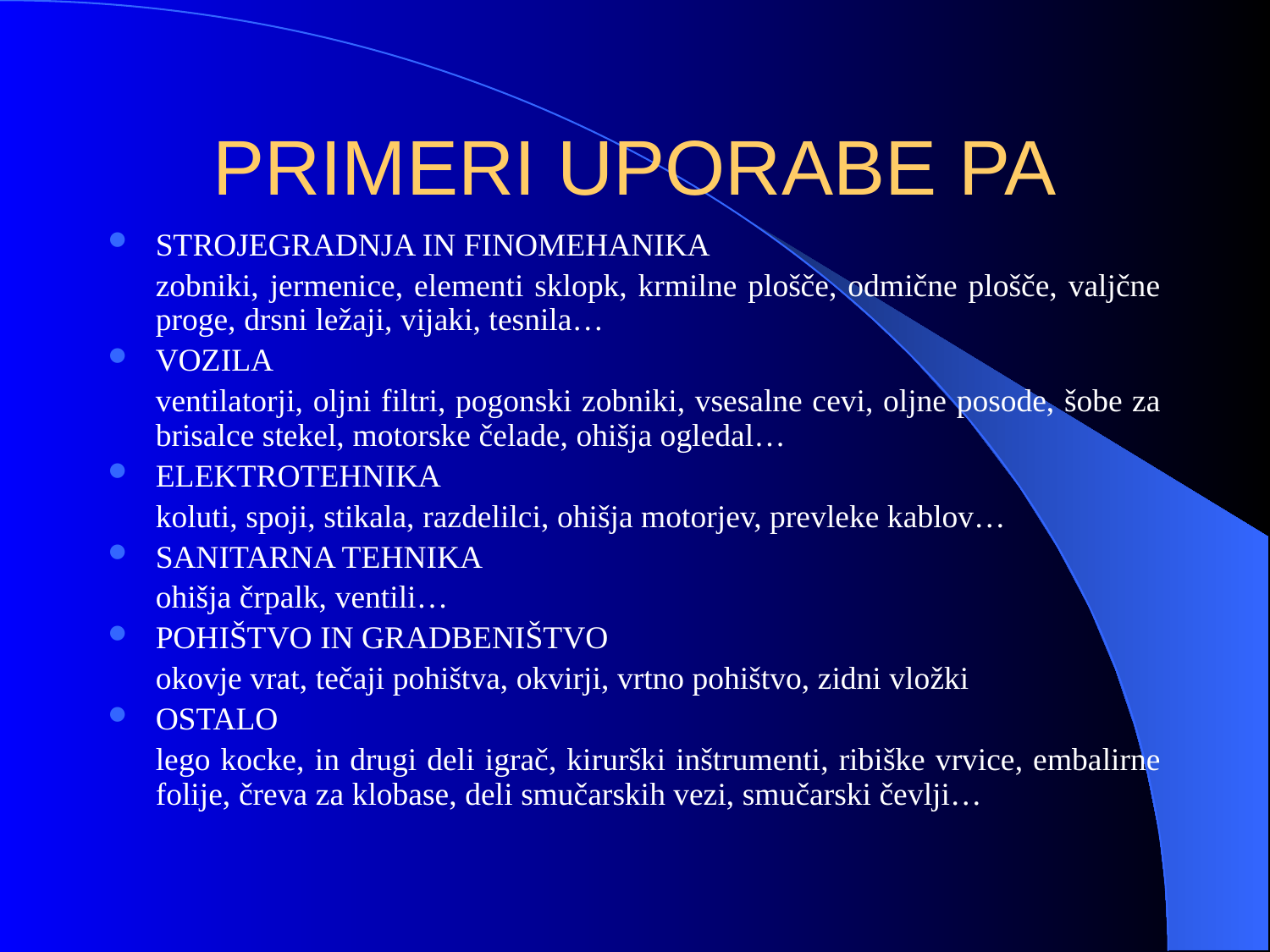

# PRIMERI UPORABE PA
STROJEGRADNJA IN FINOMEHANIKA
	zobniki, jermenice, elementi sklopk, krmilne plošče, odmične plošče, valjčne proge, drsni ležaji, vijaki, tesnila…
VOZILA
	ventilatorji, oljni filtri, pogonski zobniki, vsesalne cevi, oljne posode, šobe za brisalce stekel, motorske čelade, ohišja ogledal…
ELEKTROTEHNIKA
	koluti, spoji, stikala, razdelilci, ohišja motorjev, prevleke kablov…
SANITARNA TEHNIKA
	ohišja črpalk, ventili…
POHIŠTVO IN GRADBENIŠTVO
	okovje vrat, tečaji pohištva, okvirji, vrtno pohištvo, zidni vložki
OSTALO
	lego kocke, in drugi deli igrač, kirurški inštrumenti, ribiške vrvice, embalirne folije, čreva za klobase, deli smučarskih vezi, smučarski čevlji…